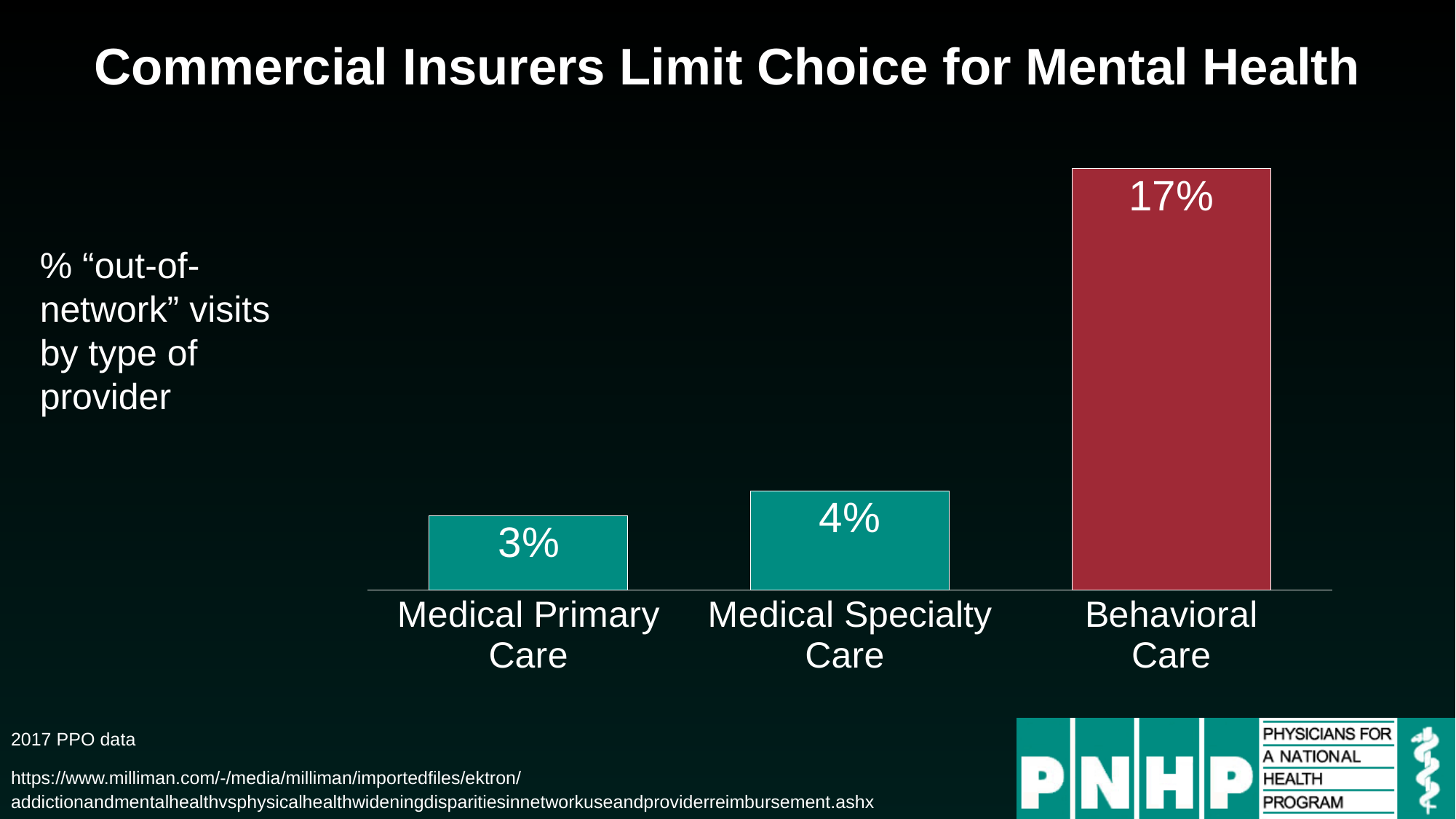

# Commercial Insurers Limit Choice for Mental Health

### Chart

| Category | Series 1 |
|---|---|
| Medical Primary
Care | 0.03 |
| Medical Specialty
Care  | 0.04 |
| Behavioral
Care | 0.17 |
% “out-of-network” visits by type of provider
2017 PPO data
https://www.milliman.com/-/media/milliman/importedfiles/ektron/addictionandmentalhealthvsphysicalhealthwideningdisparitiesinnetworkuseandproviderreimbursement.ashx